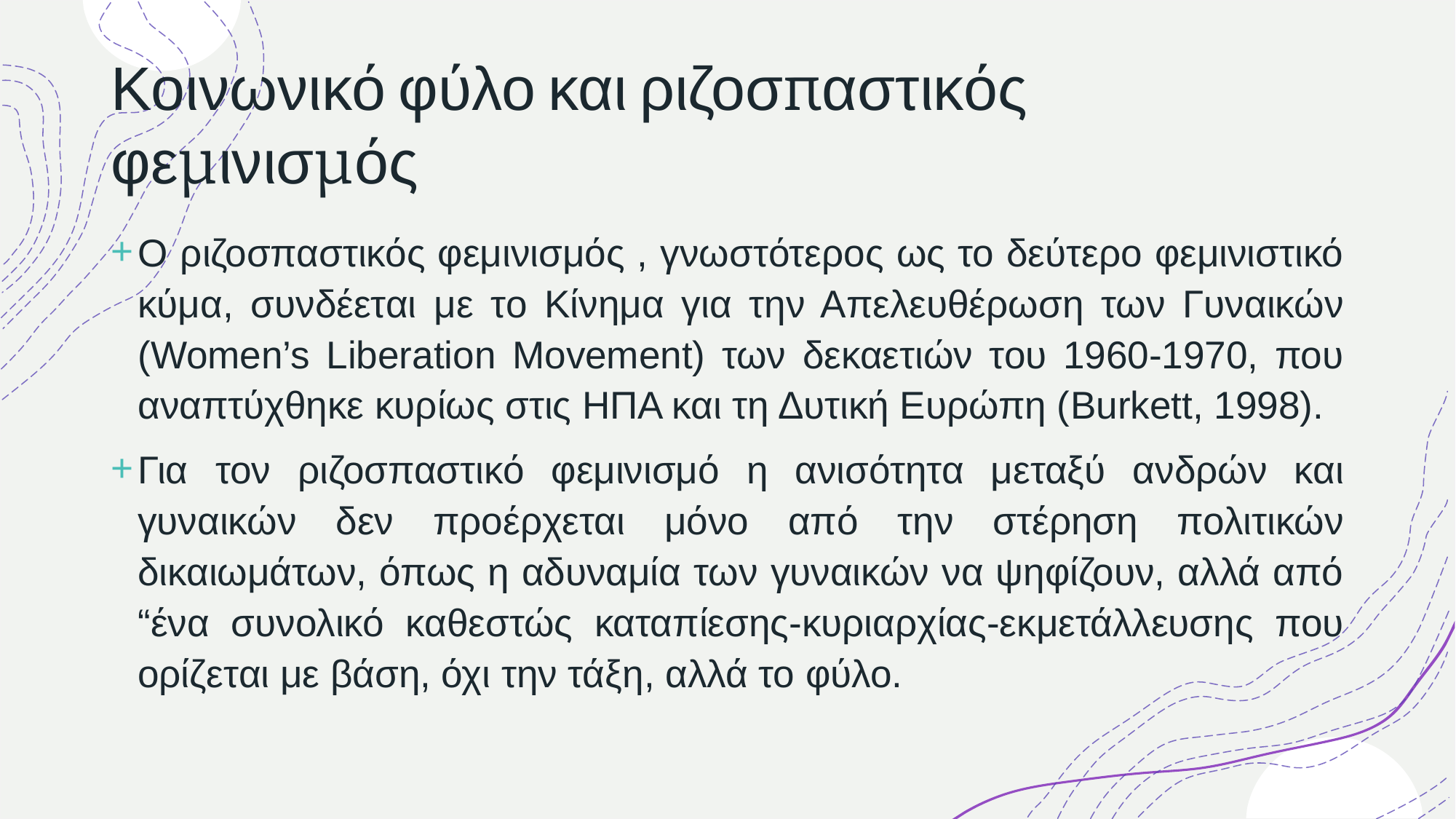

# Κοινωνικό φύλο και ριζοσπαστικός φεμινισμός
Ο ριζοσπαστικός φεμινισμός , γνωστότερος ως το δεύτερο φεμινιστικό κύμα, συνδέεται με το Κίνημα για την Απελευθέρωση των Γυναικών (Women’s Liberation Movement) των δεκαετιών του 1960-1970, που αναπτύχθηκε κυρίως στις ΗΠΑ και τη Δυτική Ευρώπη (Burkett, 1998).
Για τον ριζοσπαστικό φεμινισμό η ανισότητα μεταξύ ανδρών και γυναικών δεν προέρχεται μόνο από την στέρηση πολιτικών δικαιωμάτων, όπως η αδυναμία των γυναικών να ψηφίζουν, αλλά από “ένα συνολικό καθεστώς καταπίεσης-κυριαρχίας-εκμετάλλευσης που ορίζεται με βάση, όχι την τάξη, αλλά το φύλο.